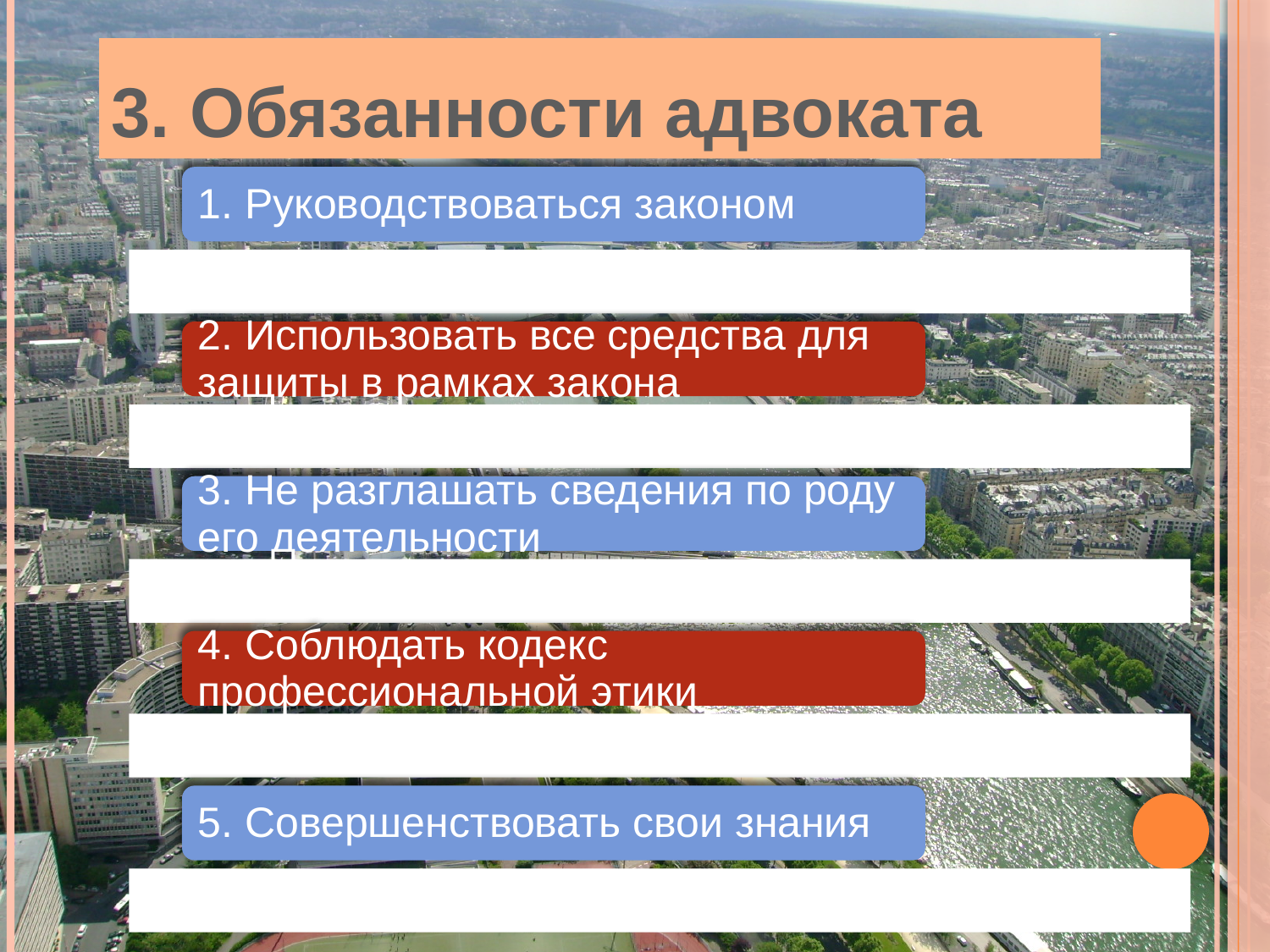

# 3. Обязанности адвоката
1. Руководствоваться законом
2. Использовать все средства для защиты в рамках закона
3. Не разглашать сведения по роду его деятельности
4. Соблюдать кодекс профессиональной этики
5. Совершенствовать свои знания